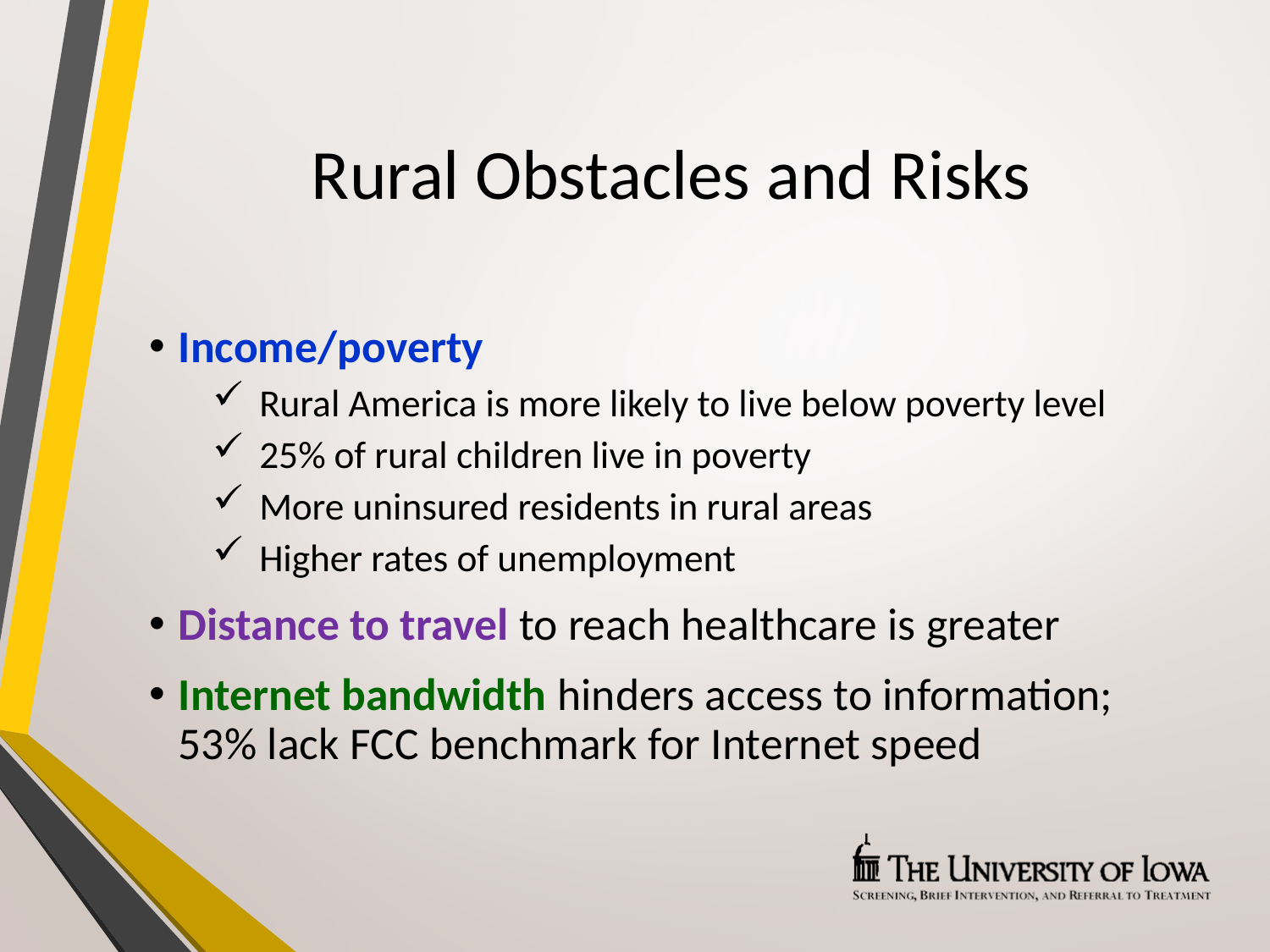

# Rural Obstacles and Risks
Income/poverty
Rural America is more likely to live below poverty level
25% of rural children live in poverty
More uninsured residents in rural areas
Higher rates of unemployment
Distance to travel to reach healthcare is greater
Internet bandwidth hinders access to information; 53% lack FCC benchmark for Internet speed